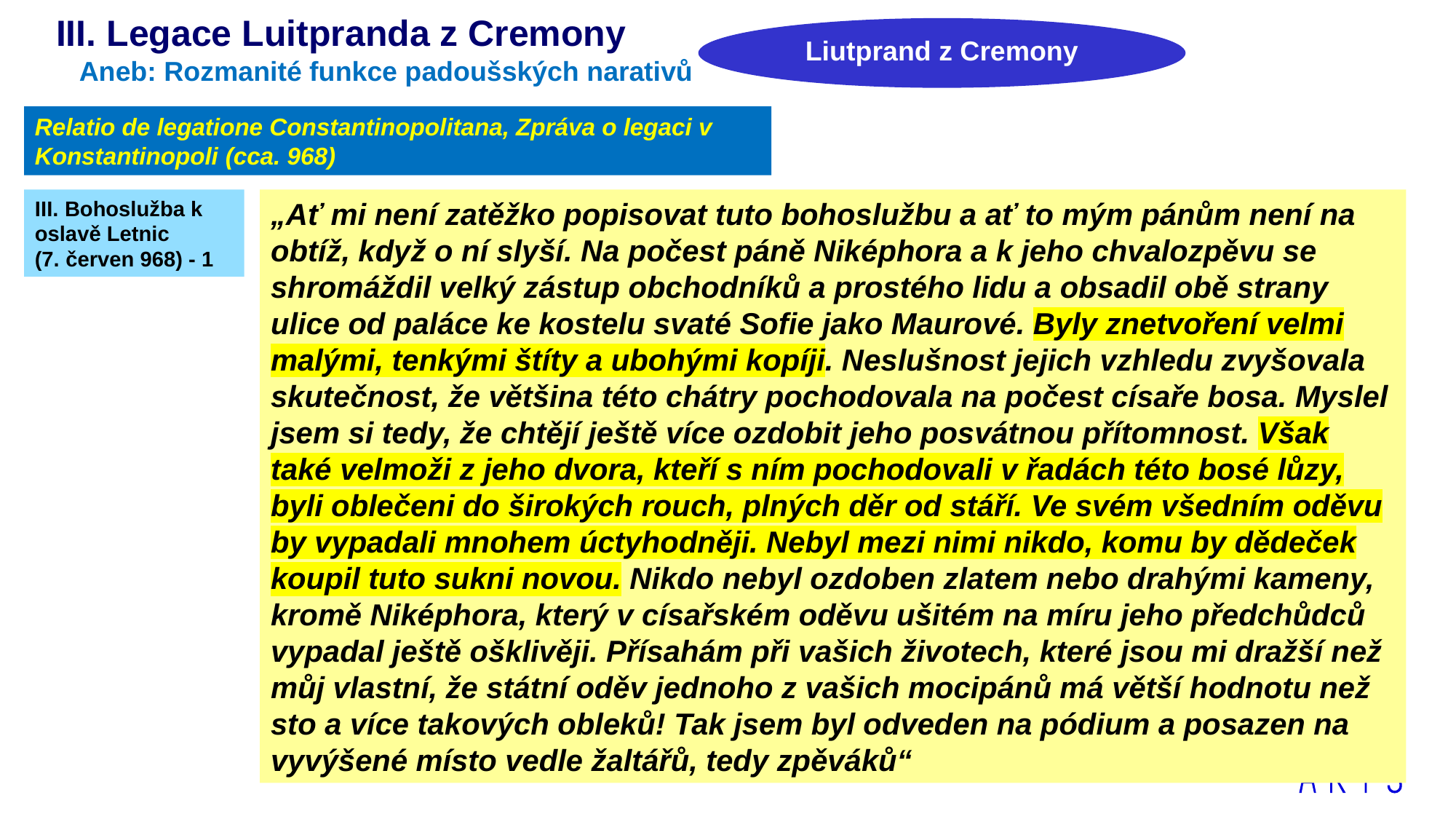

III. Legace Luitpranda z Cremony
   Aneb: Rozmanité funkce padoušských narativů
Liutprand z Cremony
Relatio de legatione Constantinopolitana, Zpráva o legaci v Konstantinopoli (cca. 968)
III. Bohoslužba k oslavě Letnic
(7. červen 968) - 1
„Ať mi není zatěžko popisovat tuto bohoslužbu a ať to mým pánům není na obtíž, když o ní slyší. Na počest páně Niképhora a k jeho chvalozpěvu se shromáždil velký zástup obchodníků a prostého lidu a obsadil obě strany ulice od paláce ke kostelu svaté Sofie jako Maurové. Byly znetvoření velmi malými, tenkými štíty a ubohými kopíji. Neslušnost jejich vzhledu zvyšovala skutečnost, že většina této chátry pochodovala na počest císaře bosa. Myslel jsem si tedy, že chtějí ještě více ozdobit jeho posvátnou přítomnost. Však také velmoži z jeho dvora, kteří s ním pochodovali v řadách této bosé lůzy, byli oblečeni do širokých rouch, plných děr od stáří. Ve svém všedním oděvu by vypadali mnohem úctyhodněji. Nebyl mezi nimi nikdo, komu by dědeček koupil tuto sukni novou. Nikdo nebyl ozdoben zlatem nebo drahými kameny, kromě Niképhora, který v císařském oděvu ušitém na míru jeho předchůdců vypadal ještě ošklivěji. Přísahám při vašich životech, které jsou mi dražší než můj vlastní, že státní oděv jednoho z vašich mocipánů má větší hodnotu než sto a více takových obleků! Tak jsem byl odveden na pódium a posazen na vyvýšené místo vedle žaltářů, tedy zpěváků“